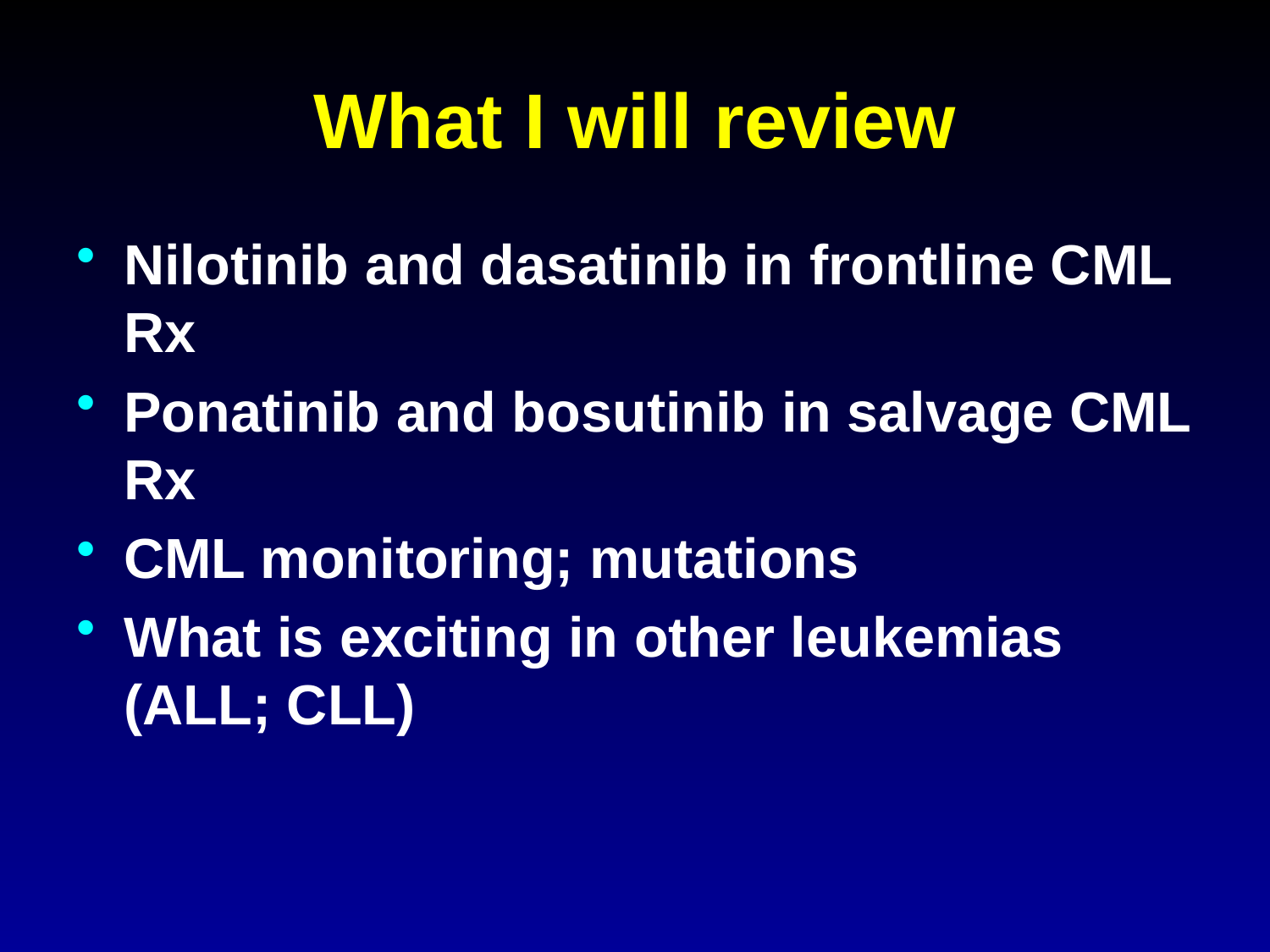

# What I will review
Nilotinib and dasatinib in frontline CML Rx
Ponatinib and bosutinib in salvage CML Rx
CML monitoring; mutations
What is exciting in other leukemias (ALL; CLL)